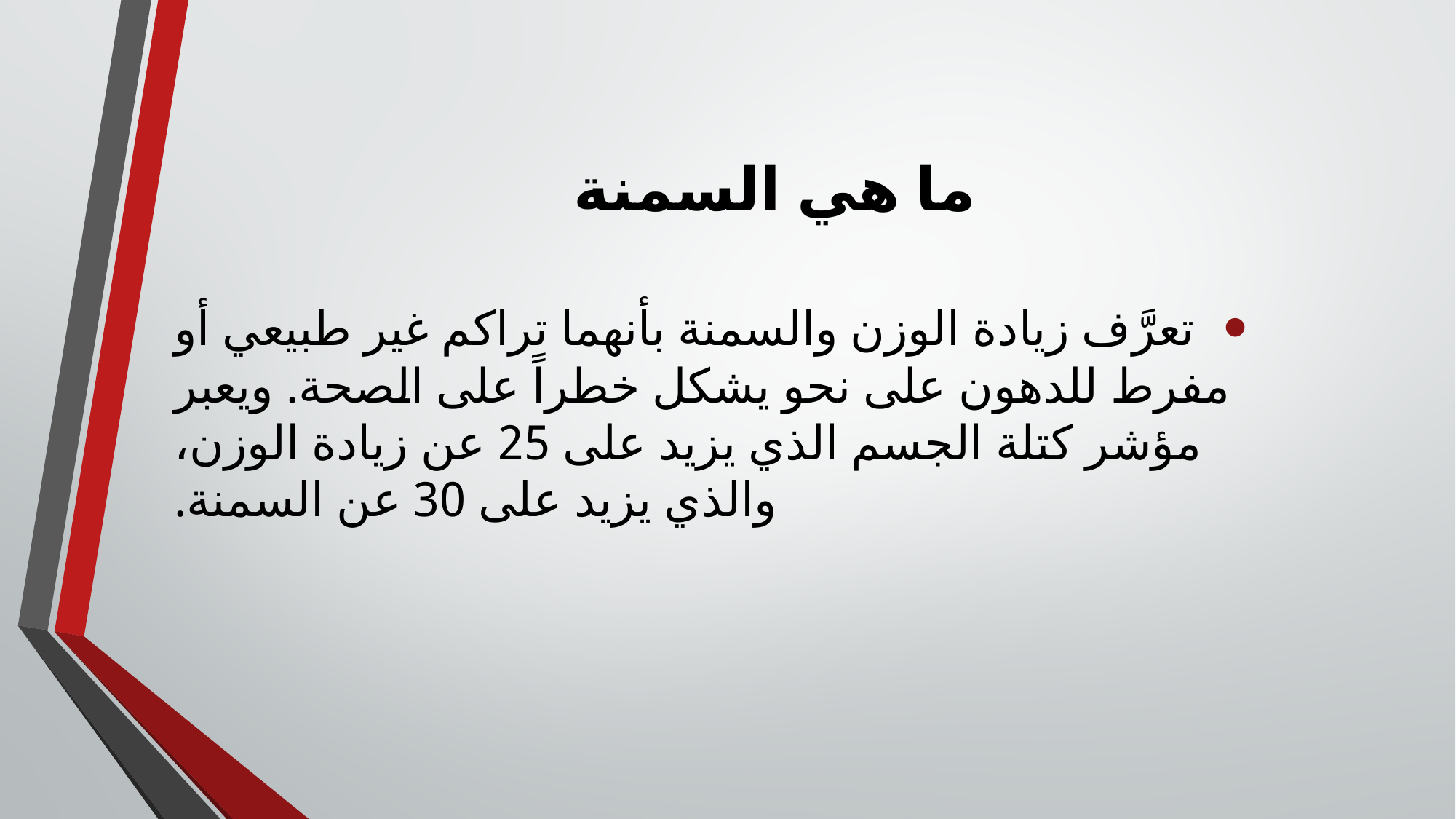

# ما هي السمنة
تعرَّف زيادة الوزن والسمنة بأنهما تراكم غير طبيعي أو مفرط للدهون على نحو يشكل خطراً على الصحة. ويعبر مؤشر كتلة الجسم الذي يزيد على 25 عن زيادة الوزن، والذي يزيد على 30 عن السمنة.